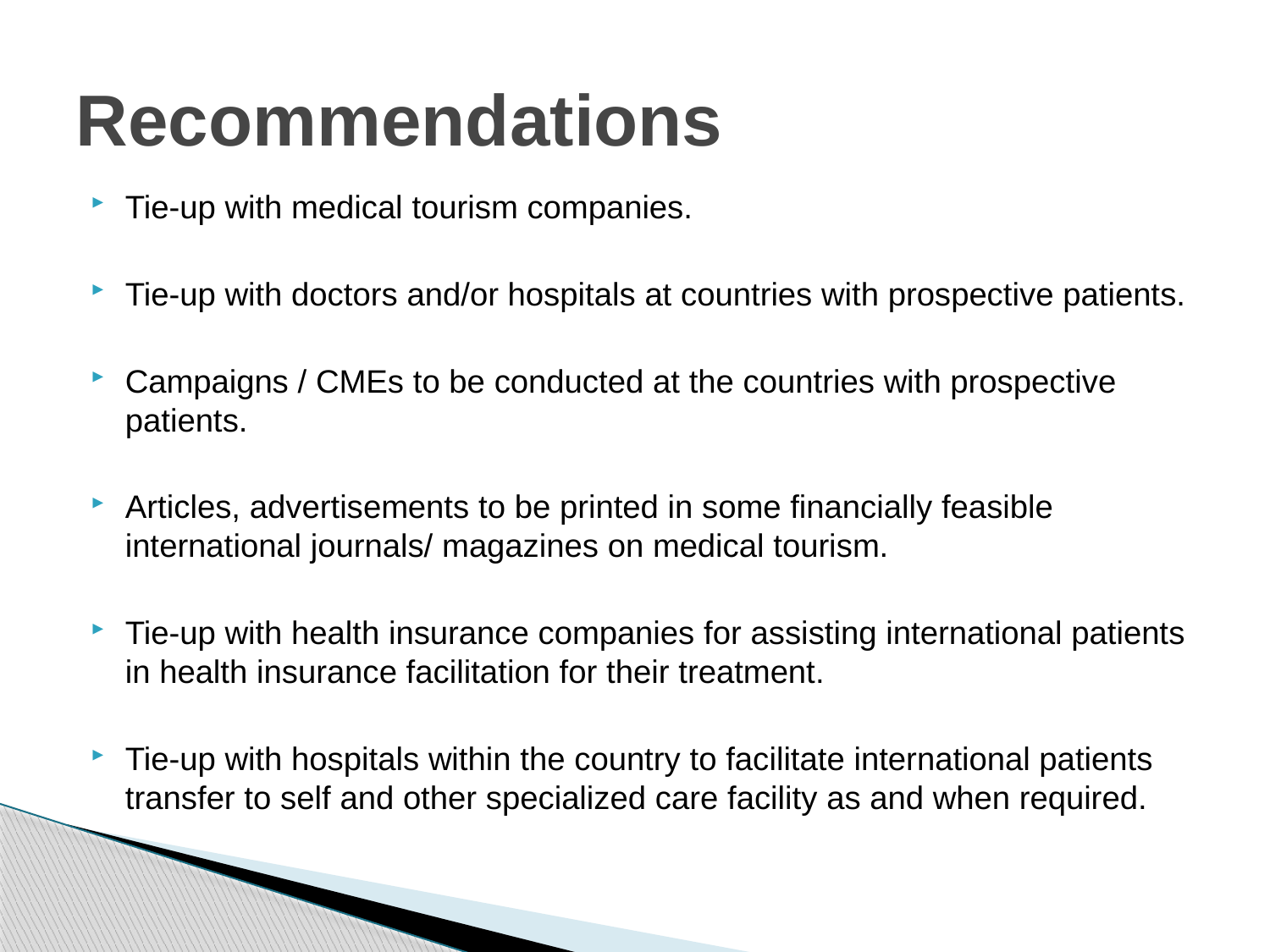

# Recommendations
Tie-up with medical tourism companies.

Tie-up with doctors and/or hospitals at countries with prospective patients.

Campaigns / CMEs to be conducted at the countries with prospective patients.

Articles, advertisements to be printed in some financially feasible international journals/ magazines on medical tourism.

Tie-up with health insurance companies for assisting international patients in health insurance facilitation for their treatment.

Tie-up with hospitals within the country to facilitate international patients transfer to self and other specialized care facility as and when required.